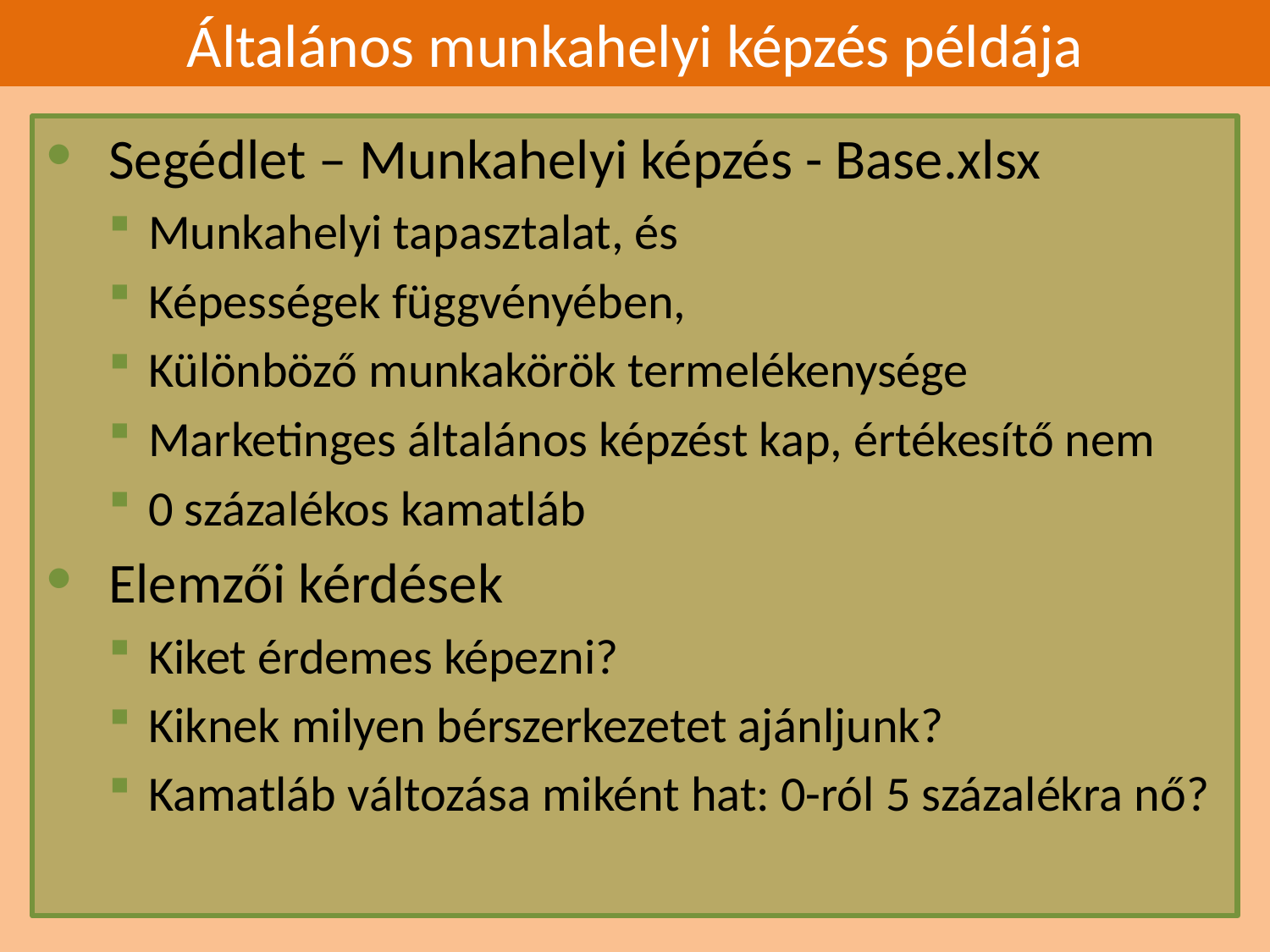

# Általános munkahelyi képzés példája
Segédlet – Munkahelyi képzés - Base.xlsx
Munkahelyi tapasztalat, és
Képességek függvényében,
Különböző munkakörök termelékenysége
Marketinges általános képzést kap, értékesítő nem
0 százalékos kamatláb
Elemzői kérdések
Kiket érdemes képezni?
Kiknek milyen bérszerkezetet ajánljunk?
Kamatláb változása miként hat: 0-ról 5 százalékra nő?